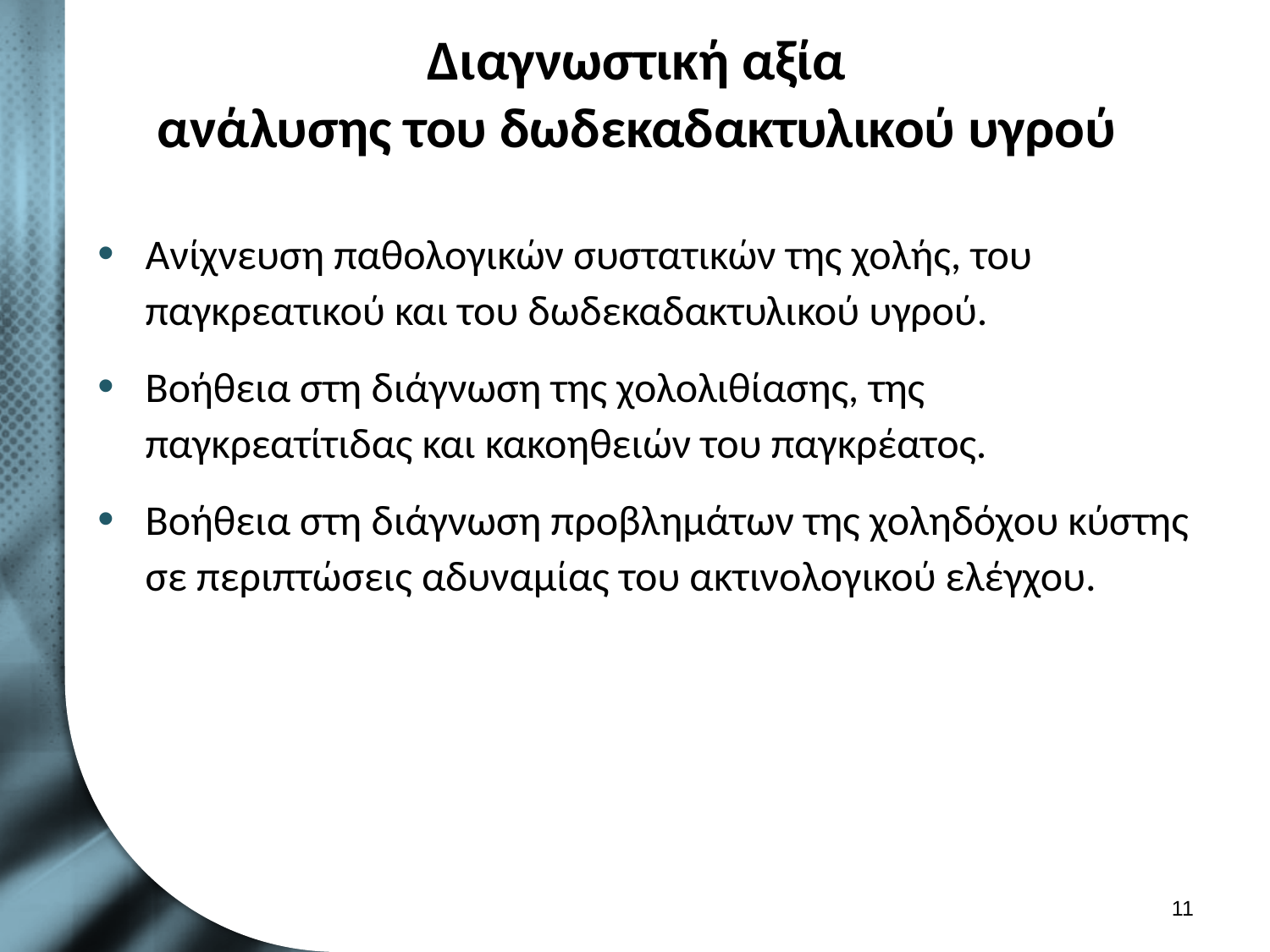

# Διαγνωστική αξία ανάλυσης του δωδεκαδακτυλικού υγρού
Ανίχνευση παθολογικών συστατικών της χολής, του παγκρεατικού και του δωδεκαδακτυλικού υγρού.
Βοήθεια στη διάγνωση της χολολιθίασης, της παγκρεατίτιδας και κακοηθειών του παγκρέατος.
Βοήθεια στη διάγνωση προβλημάτων της χοληδόχου κύστης σε περιπτώσεις αδυναμίας του ακτινολογικού ελέγχου.

11